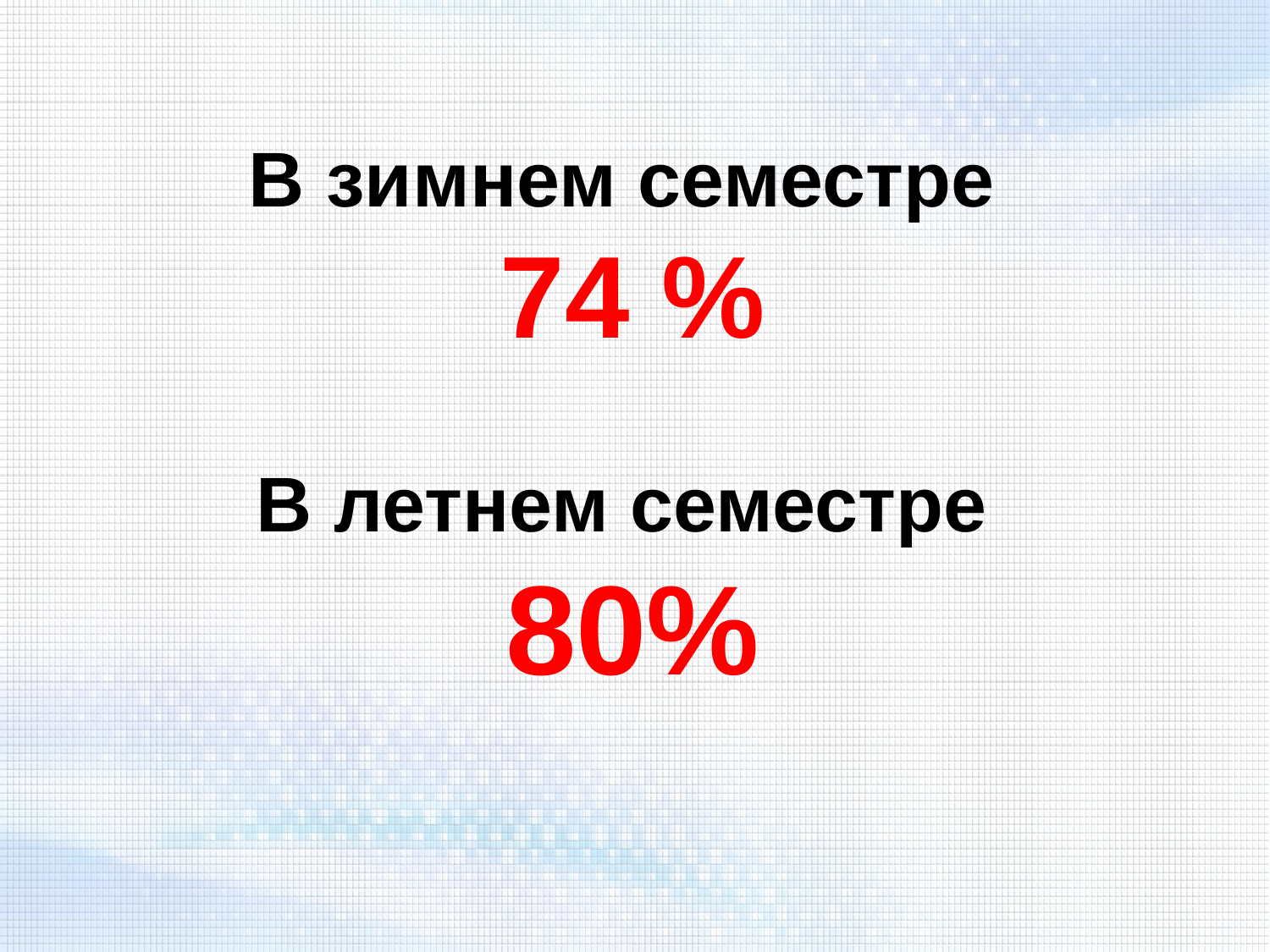

В зимнем семестре
74 %

В летнем семестре
80%